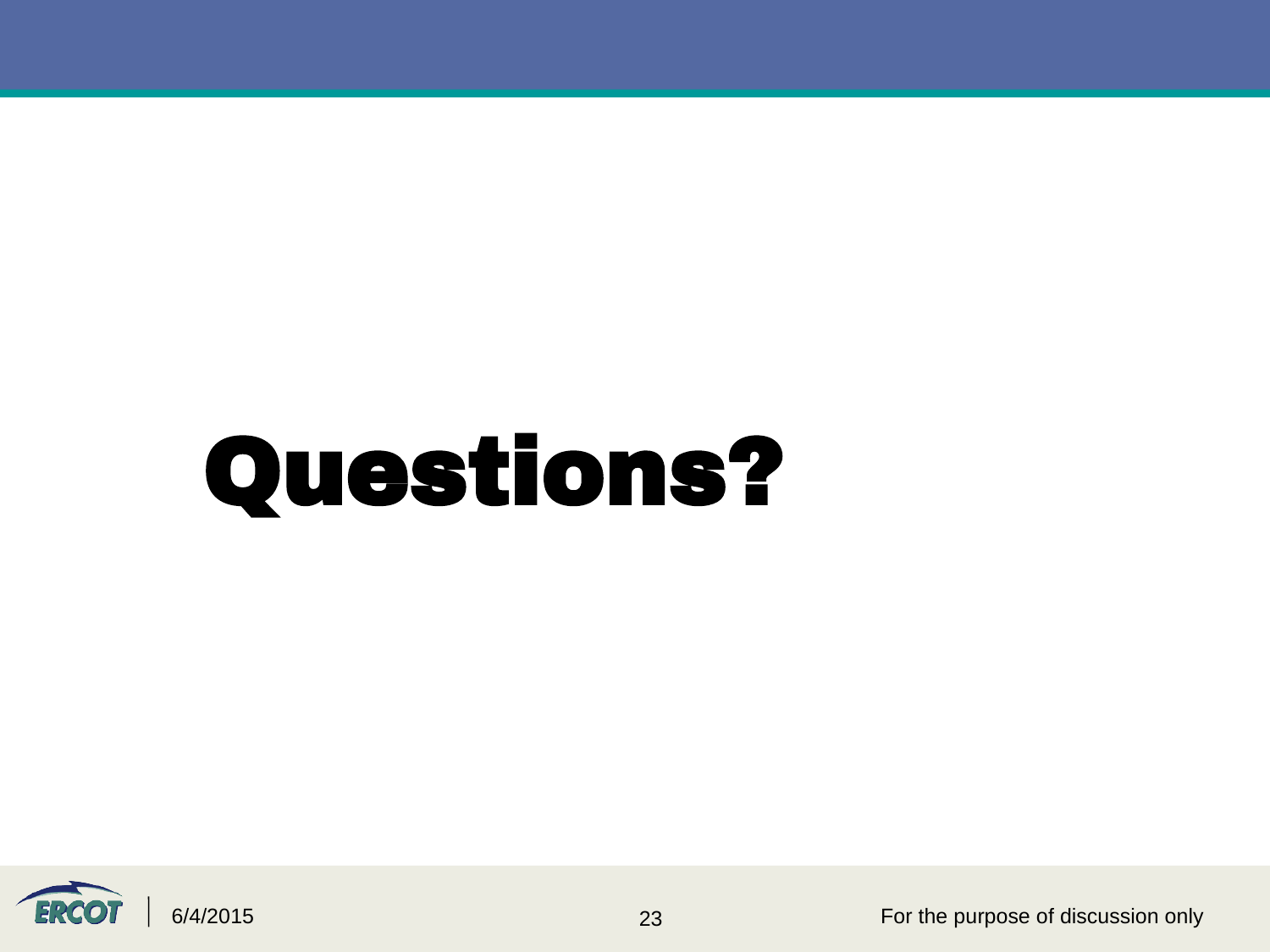

# Questions?
6/4/2015
For the purpose of discussion only